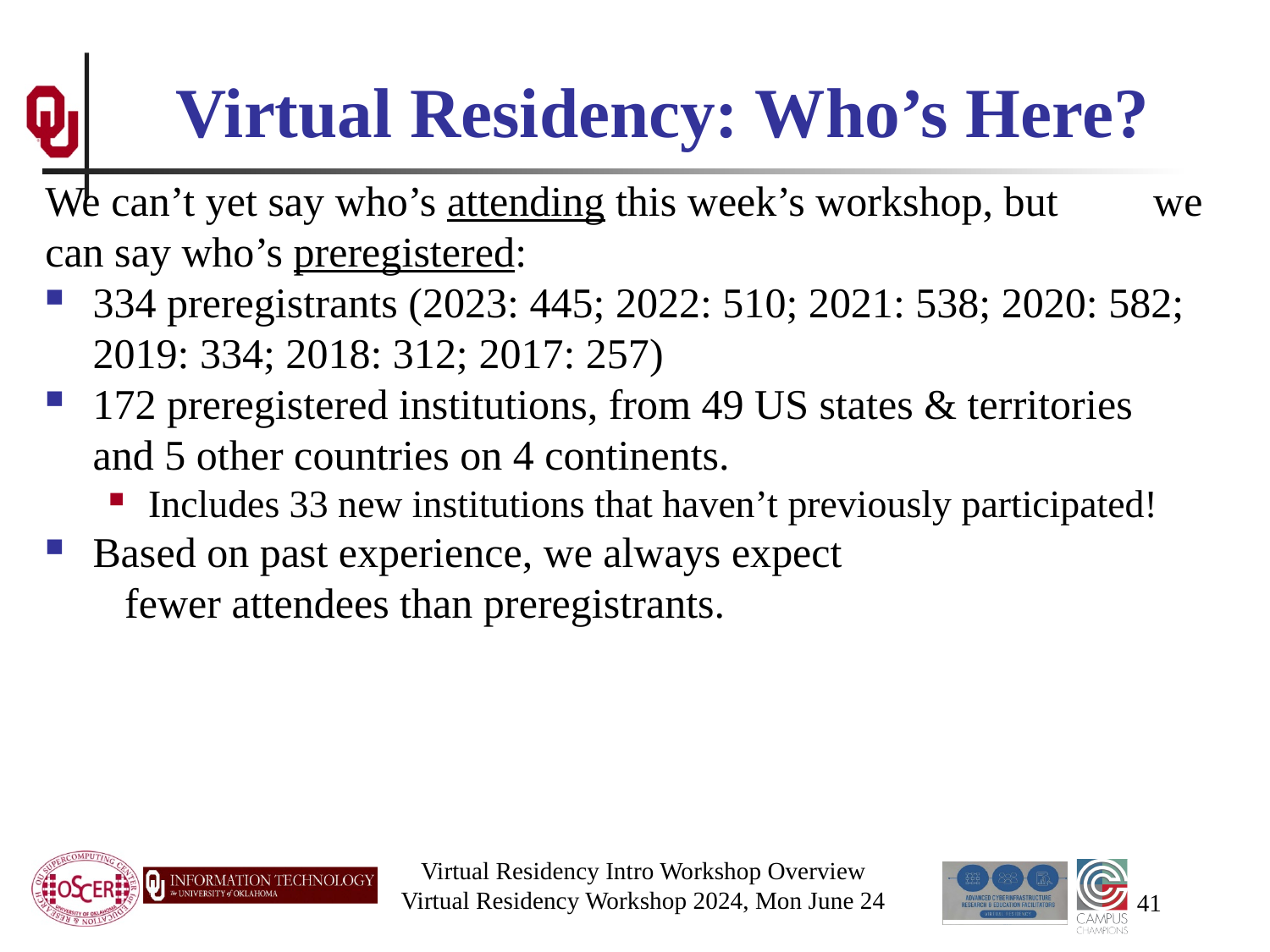

# Virtual Residency: Who’s Here?
We can’t yet say who’s attending this week’s workshop, but         we can say who’s preregistered:
334 preregistrants (2023: 445; 2022: 510; 2021: 538; 2020: 582; 2019: 334; 2018: 312; 2017: 257)
172 preregistered institutions, from 49 US states & territories   and 5 other countries on 4 continents.
Includes 33 new institutions that haven’t previously participated!
Based on past experience, we always expect                                      fewer attendees than preregistrants.
Virtual Residency Intro Workshop Overview
Virtual Residency Workshop 2024, Mon June 24
41